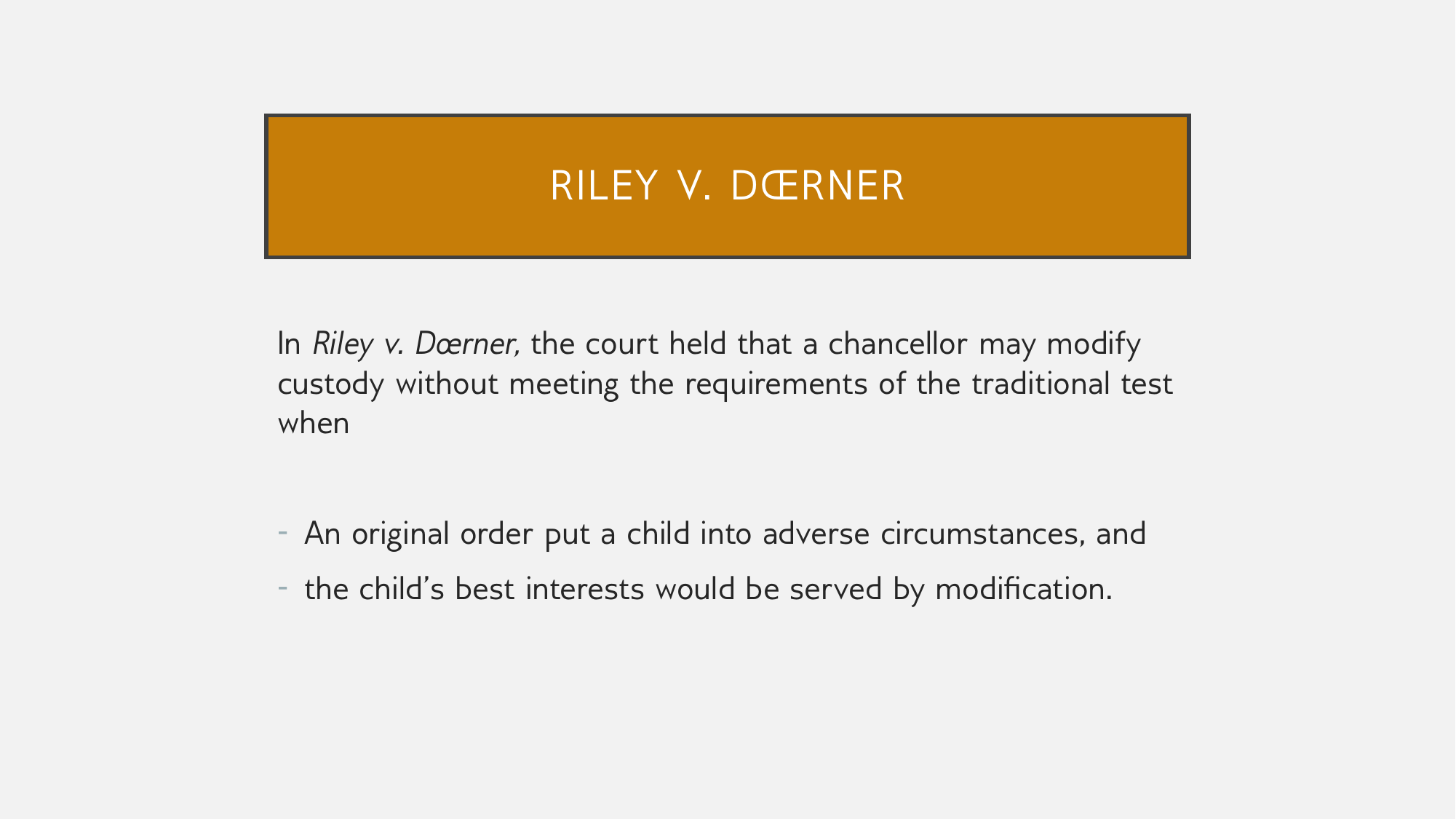

# Riley v. doerner
In Riley v. Doerner, the court held that a chancellor may modify custody without meeting the requirements of the traditional test when

An original order put a child into adverse circumstances, and
the child’s best interests would be served by modification.